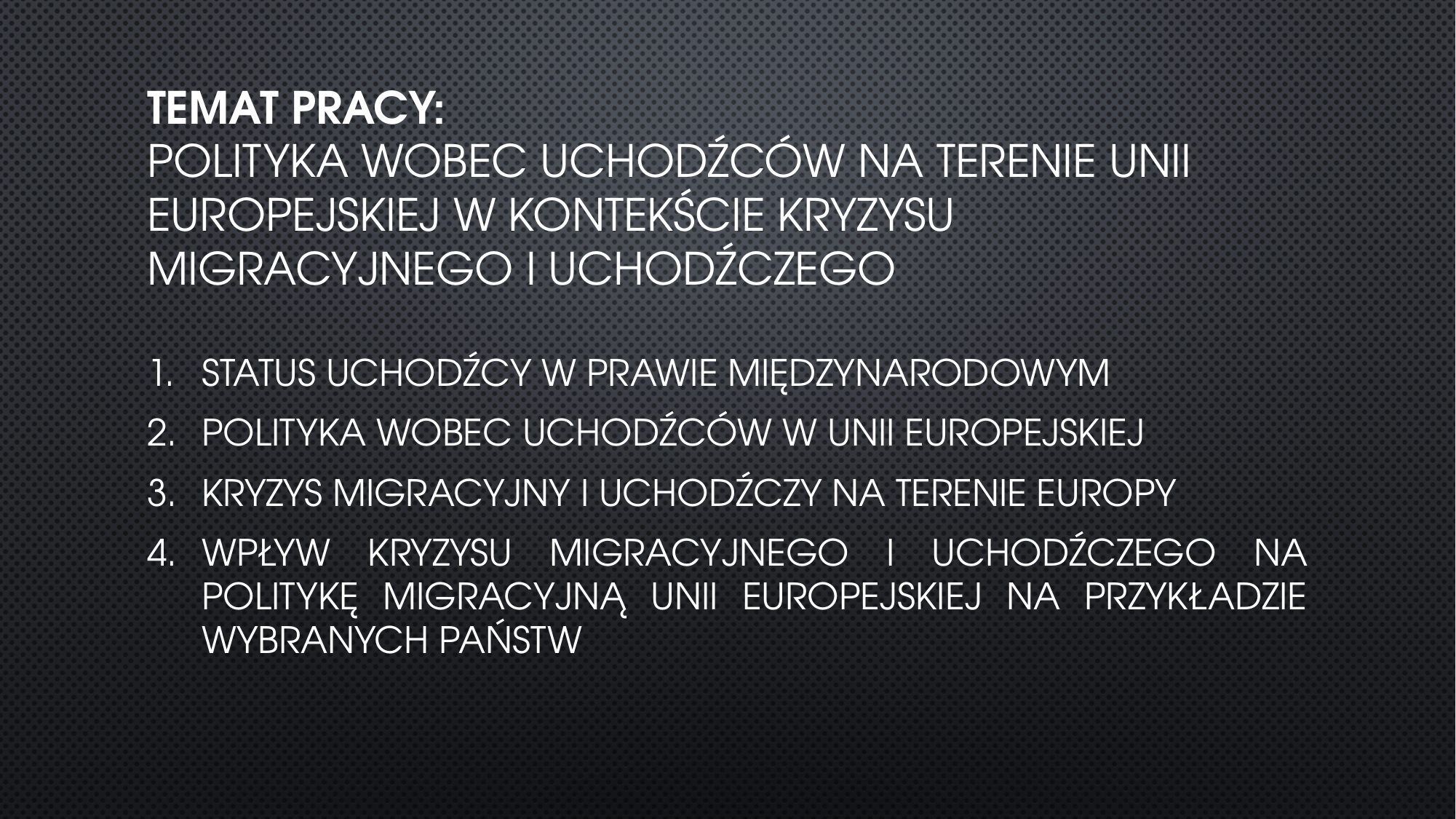

# Temat pracy: Polityka WOBEC UCHODŹCÓW NA TERENIE Unii Europejskiej w kontekście kryzysu migracyjnego I UCHODŹCZEGO
Status uchodźcy w prawie międzynarodowym
Polityka wobec uchodźców w Unii Europejskiej
Kryzys migracyjny i uchodźczy na terenie Europy
Wpływ kryzysu migracyjnego i uchodźczego na politykę migracyjną Unii Europejskiej na przykładzie wybranych państw